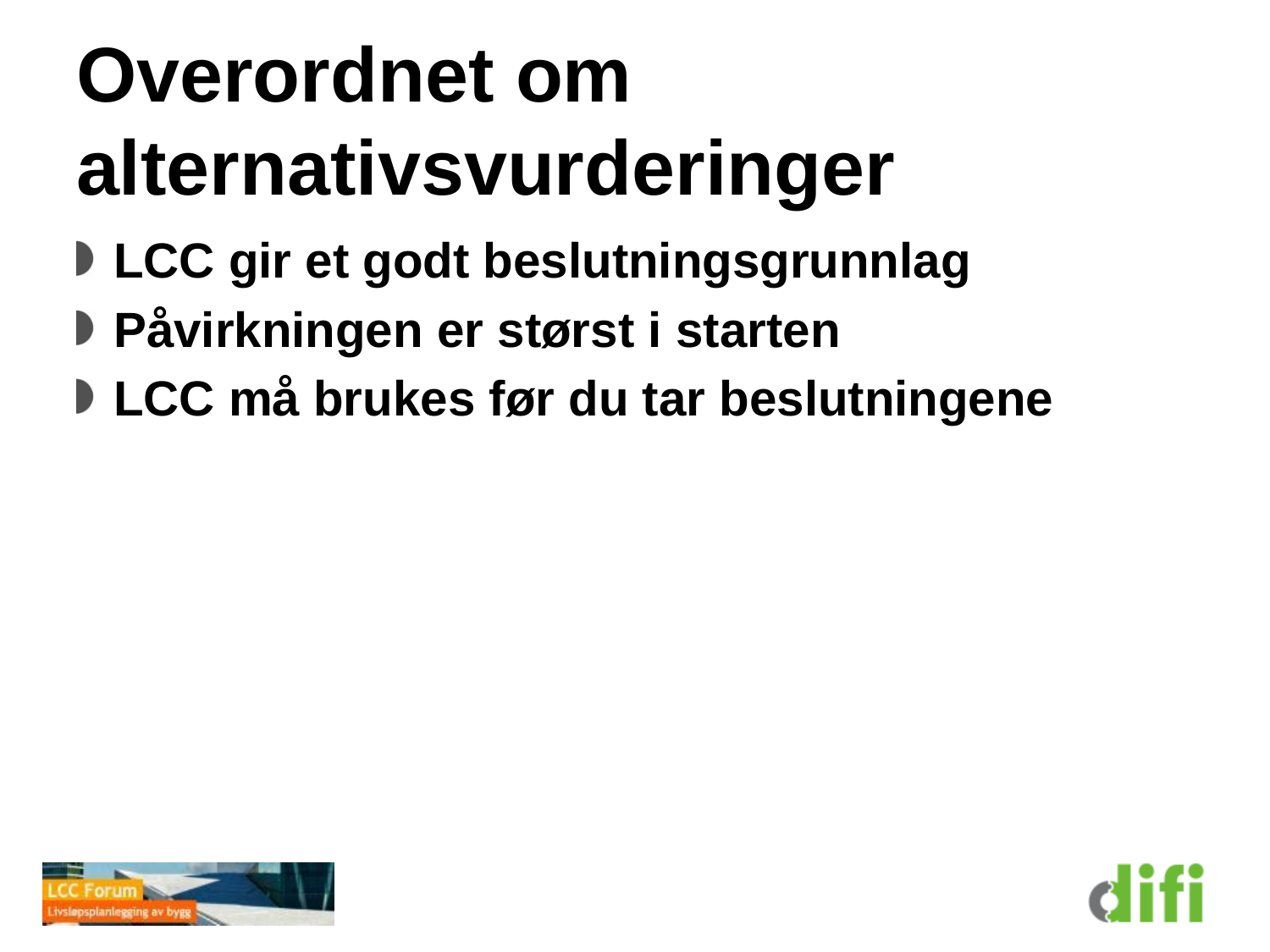

# Overordnet om alternativsvurderinger
LCC gir et godt beslutningsgrunnlag
Påvirkningen er størst i starten
LCC må brukes før du tar beslutningene